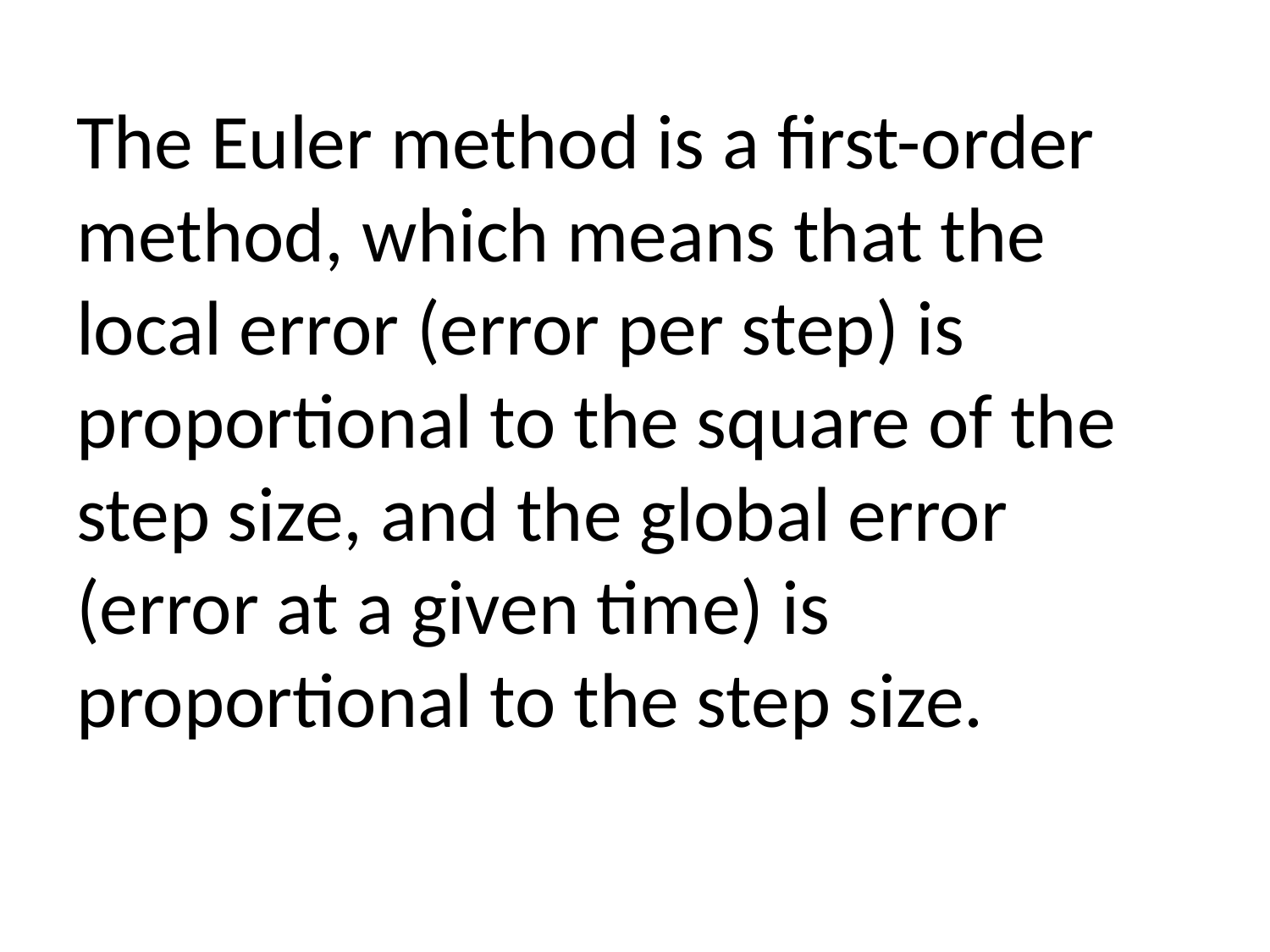

The Euler method is a first-order method, which means that the local error (error per step) is proportional to the square of the step size, and the global error (error at a given time) is proportional to the step size.